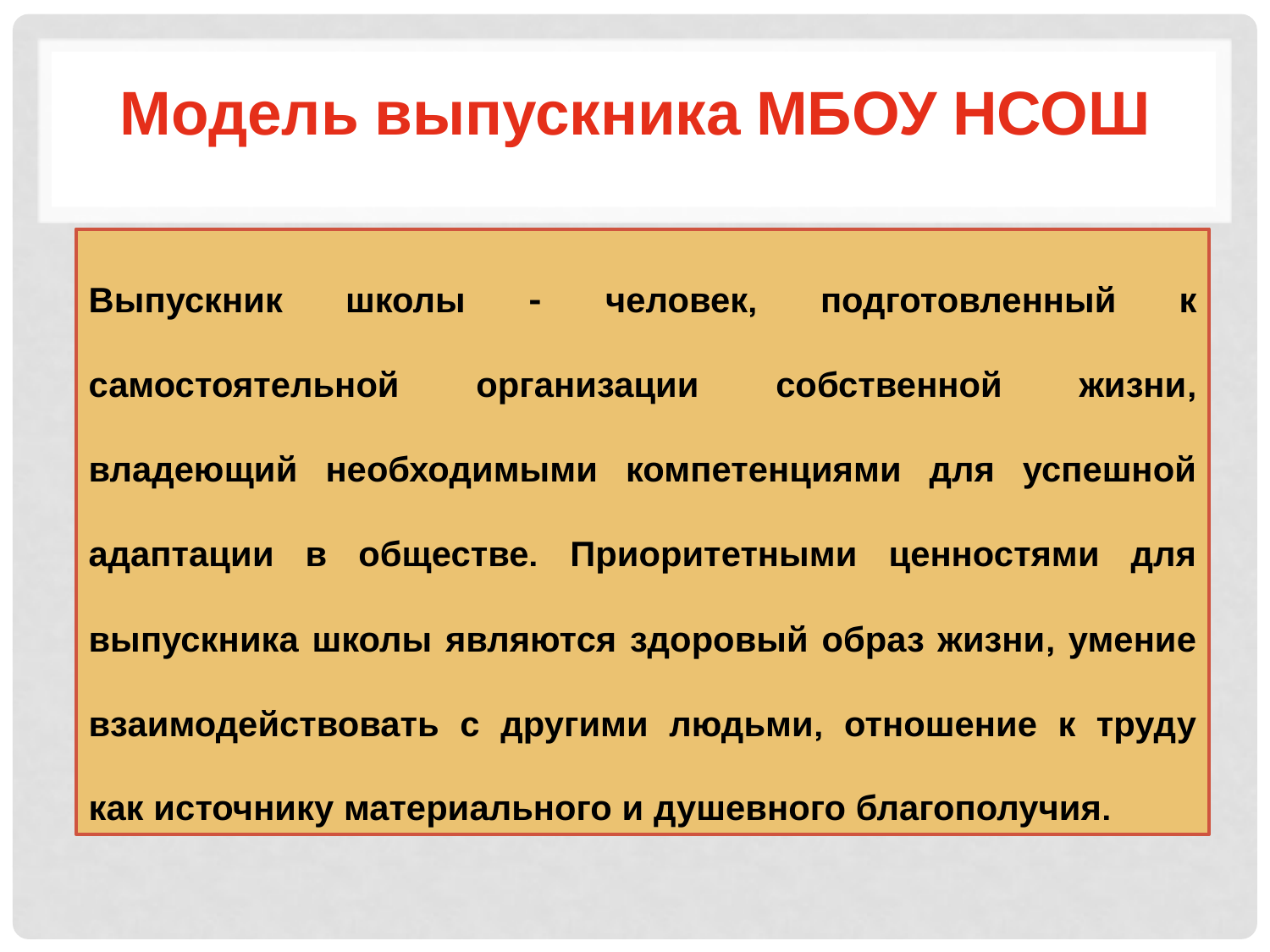

Модель выпускника МБОУ НСОШ
Выпускник школы - человек, подготовленный к самостоятельной организации собственной жизни, владеющий необходимыми компетенциями для успешной адаптации в обществе. Приоритетными ценностями для выпускника школы являются здоровый образ жизни, умение взаимодействовать с другими людьми, отношение к труду как источнику материального и душевного благополучия.